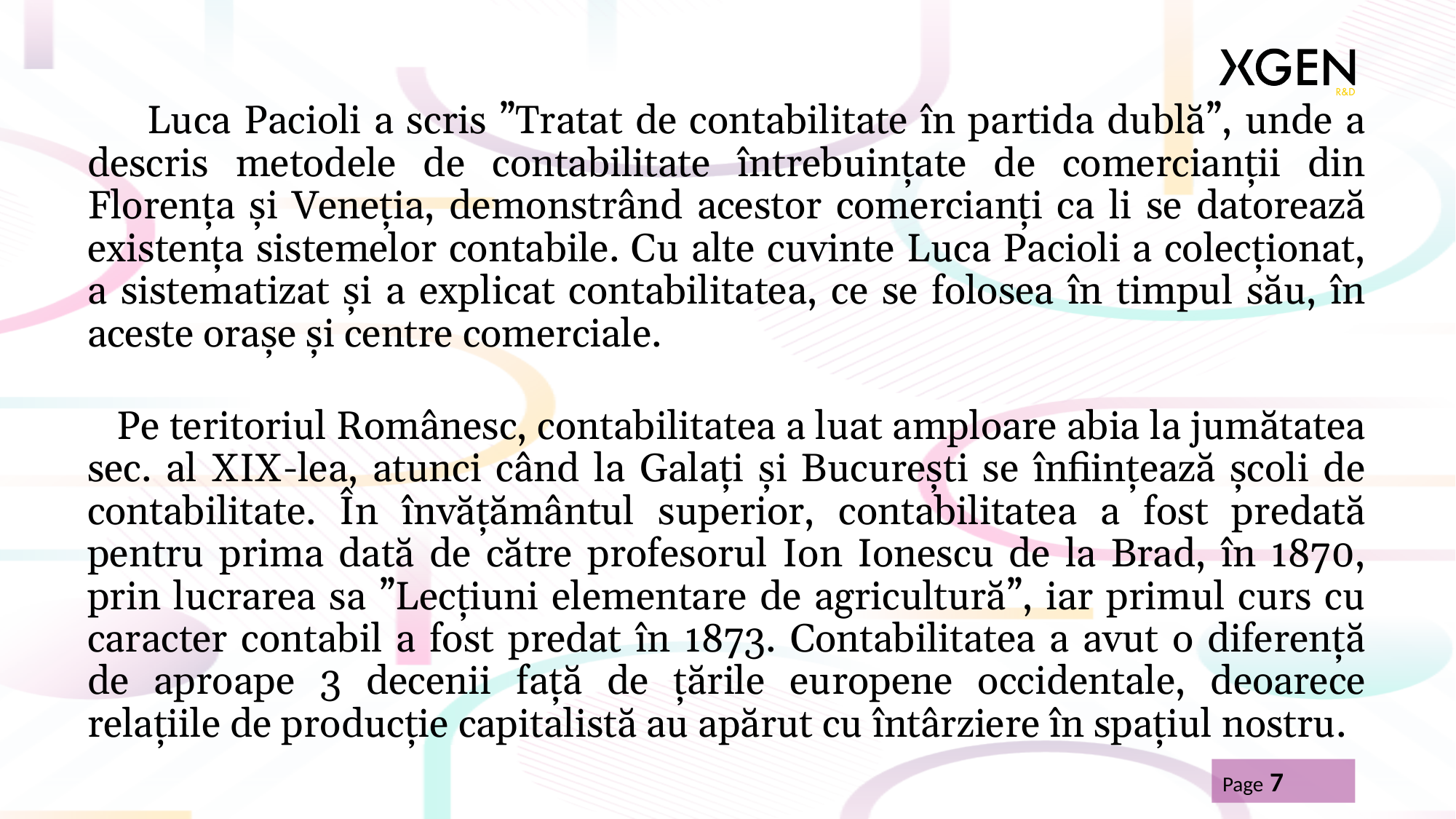

Luca Pacioli a scris ”Tratat de contabilitate în partida dublă”, unde a descris metodele de contabilitate întrebuințate de comercianții din Florența și Veneția, demonstrând acestor comercianți ca li se datorează existența sistemelor contabile. Cu alte cuvinte Luca Pacioli a colecționat, a sistematizat și a explicat contabilitatea, ce se folosea în timpul său, în aceste orașe și centre comerciale.

   Pe teritoriul Românesc, contabilitatea a luat amploare abia la jumătatea sec. al XIX-lea, atunci când la Galați și București se înființează școli de contabilitate. În învățământul superior, contabilitatea a fost predată pentru prima dată de către profesorul Ion Ionescu de la Brad, în 1870, prin lucrarea sa ”Lecțiuni elementare de agricultură”, iar primul curs cu caracter contabil a fost predat în 1873. Contabilitatea a avut o diferență de aproape 3 decenii față de țările europene occidentale, deoarece relațiile de producție capitalistă au apărut cu întârziere în spațiul nostru.
Page 7